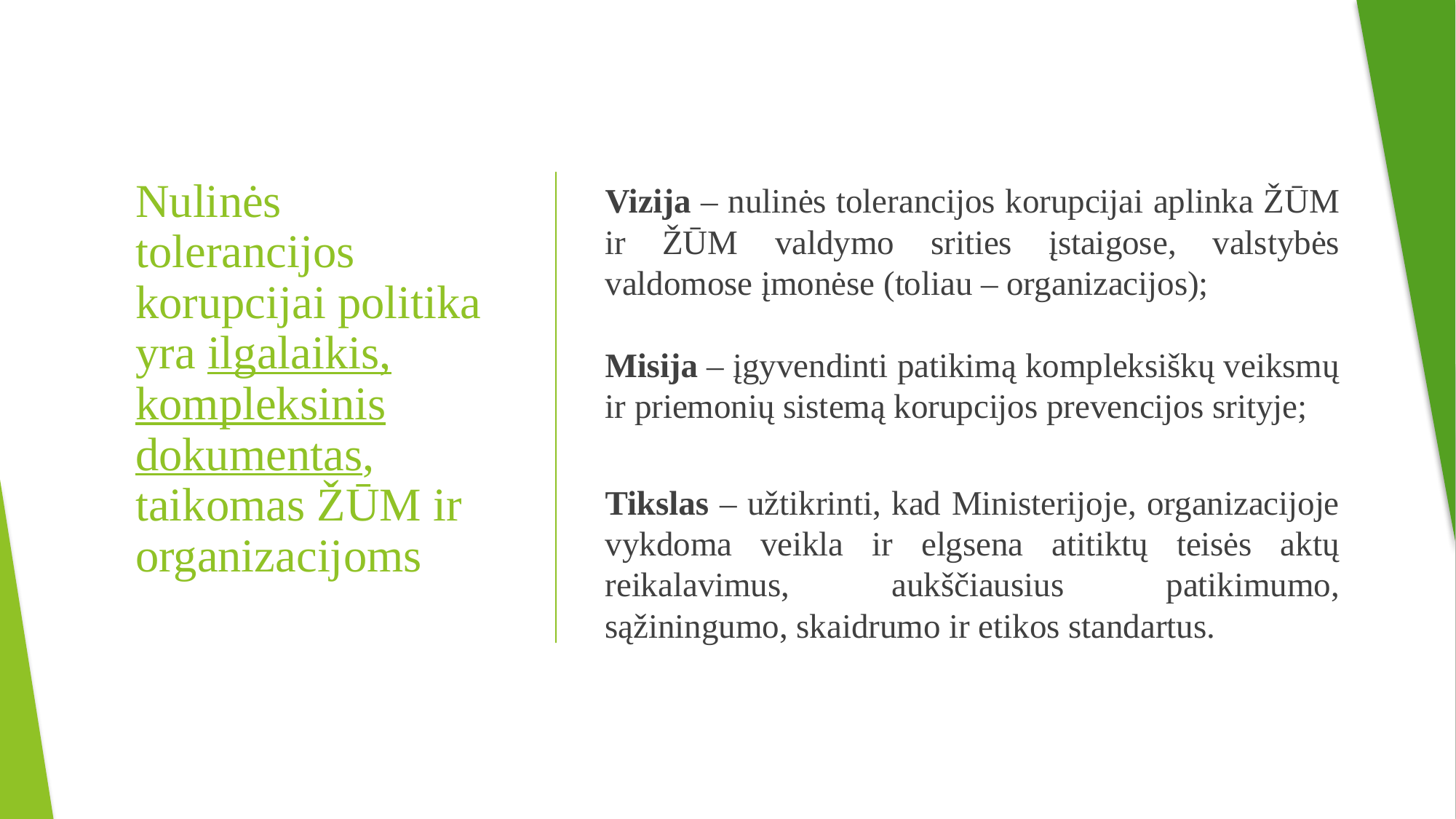

Vizija – nulinės tolerancijos korupcijai aplinka ŽŪM ir ŽŪM valdymo srities įstaigose, valstybės valdomose įmonėse (toliau – organizacijos);

Misija – įgyvendinti patikimą kompleksiškų veiksmų ir priemonių sistemą korupcijos prevencijos srityje;

Tikslas – užtikrinti, kad Ministerijoje, organizacijoje vykdoma veikla ir elgsena atitiktų teisės aktų reikalavimus, aukščiausius patikimumo, sąžiningumo, skaidrumo ir etikos standartus.

# Nulinės tolerancijos korupcijai politika yra ilgalaikis, kompleksinis dokumentas, taikomas ŽŪM ir organizacijoms